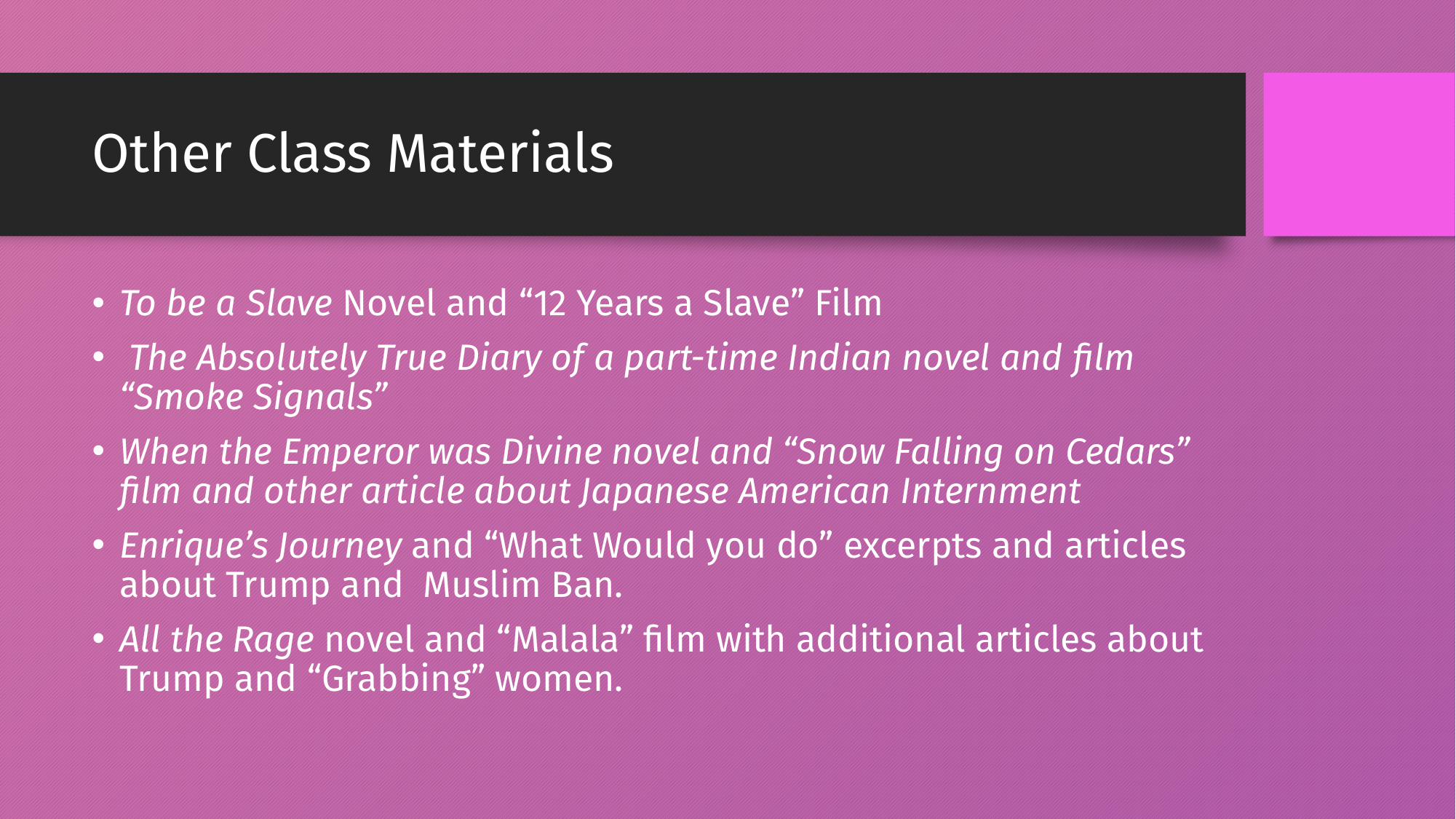

# Other Class Materials
To be a Slave Novel and “12 Years a Slave” Film
 The Absolutely True Diary of a part-time Indian novel and film “Smoke Signals”
When the Emperor was Divine novel and “Snow Falling on Cedars” film and other article about Japanese American Internment
Enrique’s Journey and “What Would you do” excerpts and articles about Trump and  Muslim Ban.
All the Rage novel and “Malala” film with additional articles about Trump and “Grabbing” women.